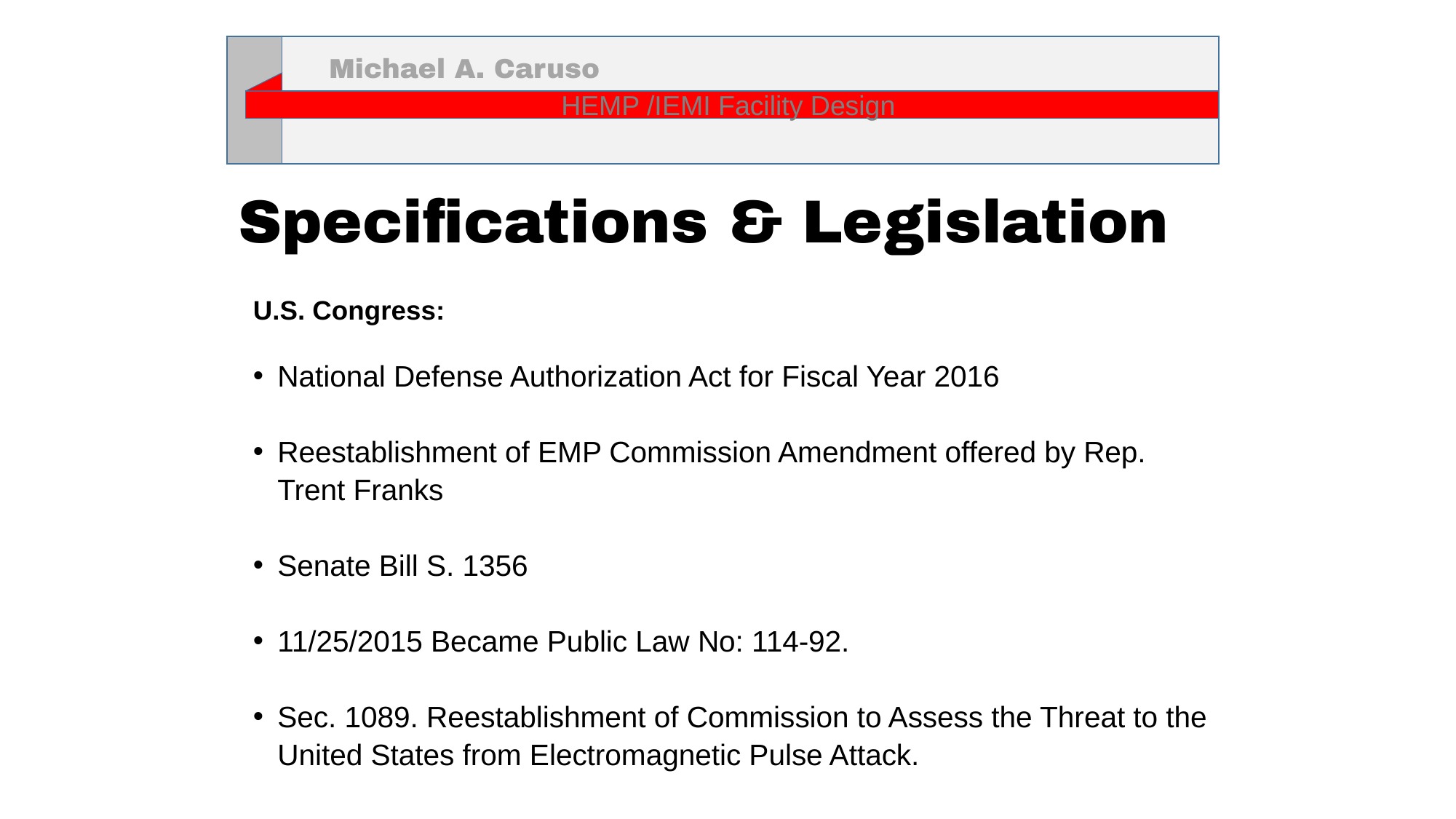

Michael A. Caruso

HEMP /IEMI Facility Design
# Specifications & Legislation
U.S. Congress:

National Defense Authorization Act for Fiscal Year 2016

Reestablishment of EMP Commission Amendment offered by Rep. Trent Franks

Senate Bill S. 1356

11/25/2015 Became Public Law No: 114-92.

Sec. 1089. Reestablishment of Commission to Assess the Threat to the United States from Electromagnetic Pulse Attack.